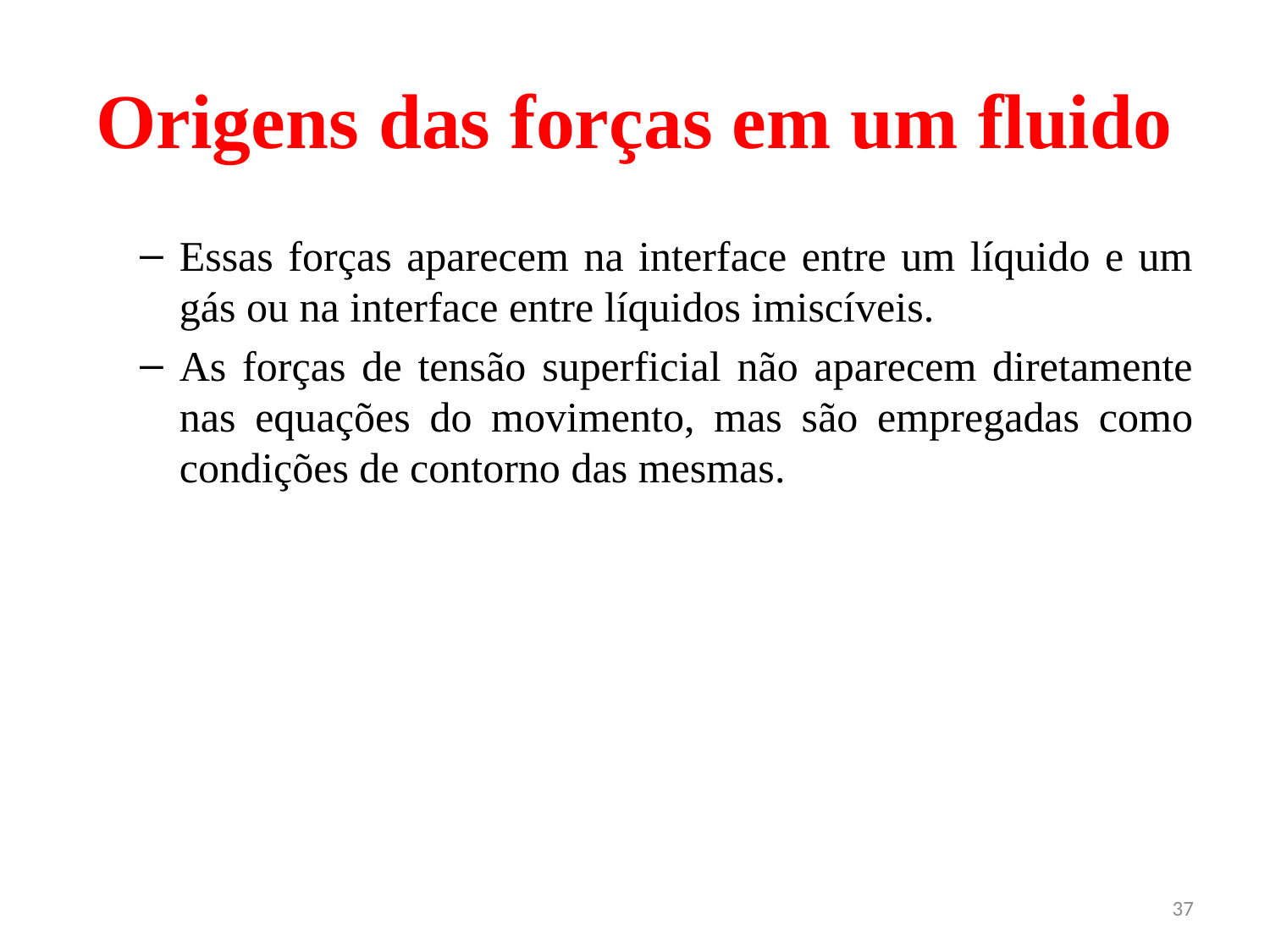

# Origens das forças em um fluido
Essas forças aparecem na interface entre um líquido e um gás ou na interface entre líquidos imiscíveis.
As forças de tensão superficial não aparecem diretamente nas equações do movimento, mas são empregadas como condições de contorno das mesmas.
37